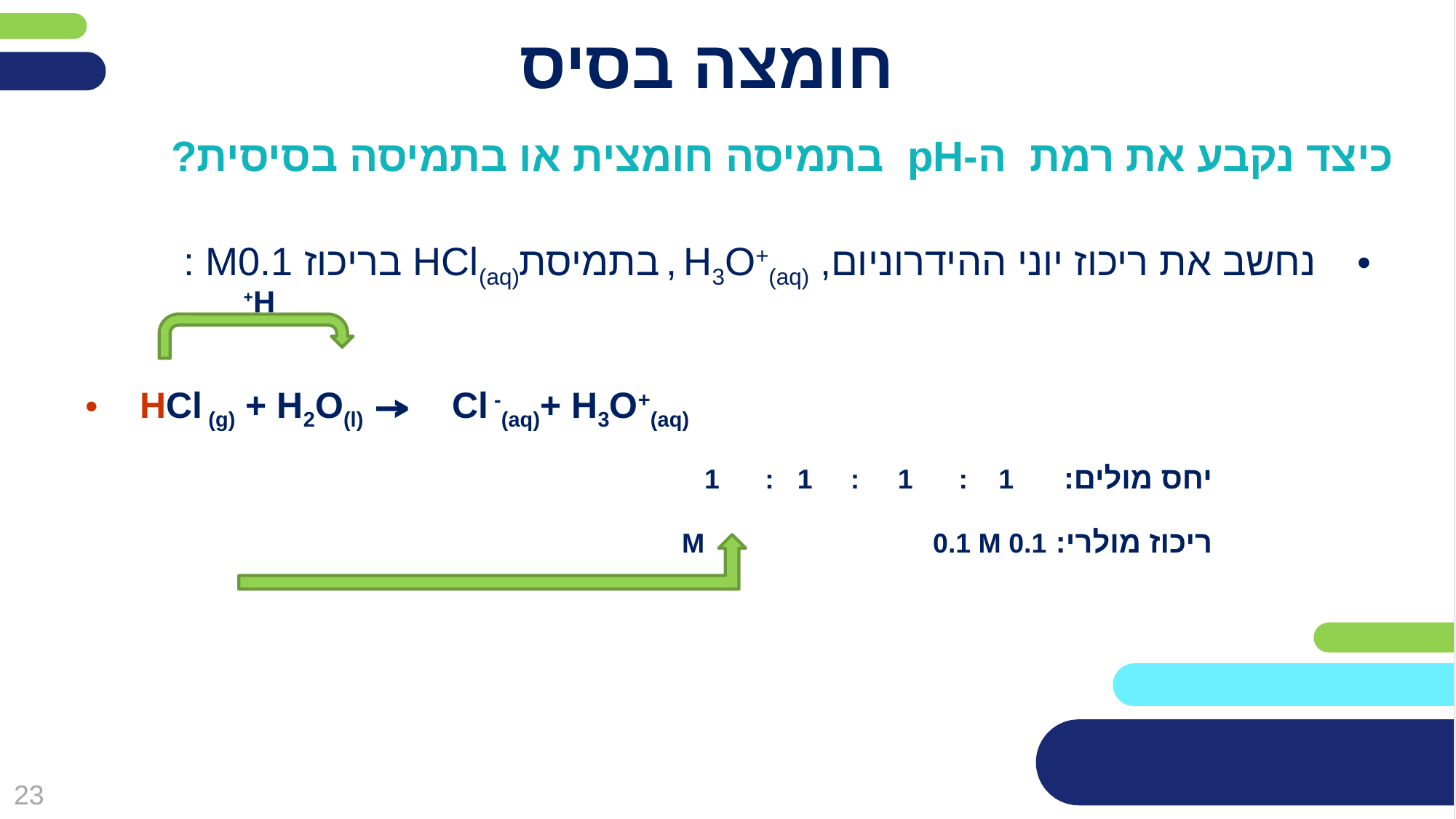

# חומצה בסיס
כיצד נקבע את רמת  ה-pH  בתמיסה חומצית או בתמיסה בסיסית?
נחשב את ריכוז יוני ההידרוניום, H3O+(aq) , בתמיסתHCl(aq) בריכוז M0.1 :

HCl (g) + H2O(l) →    Cl -(aq)+ H3O+(aq)
                   יחס מולים:      1    :      1     :     1   :      1
                   ריכוז מולרי: M                              0.1 M 0.1

H+